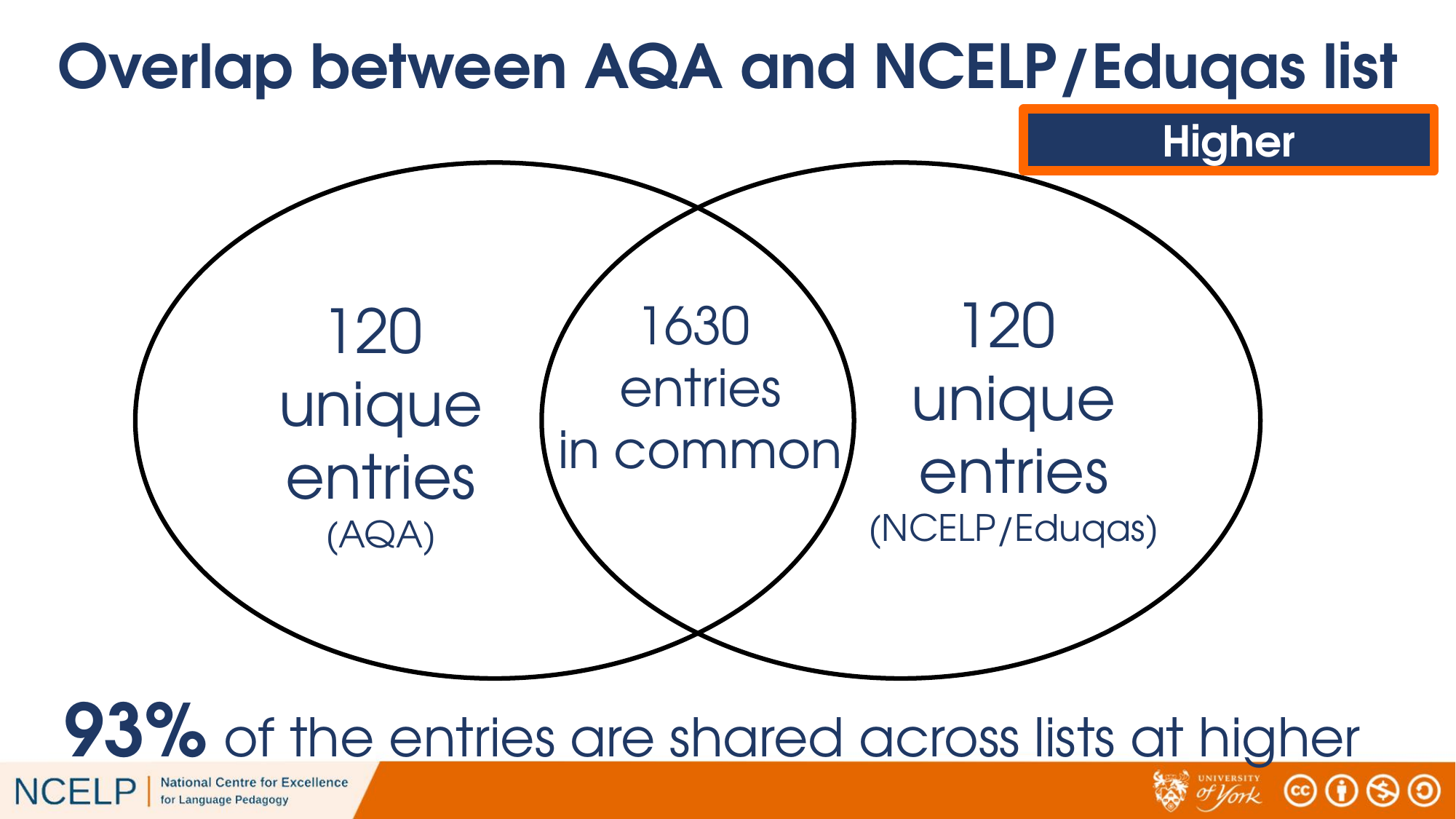

# Overlap between AQA and NCELP/Eduqas list
Higher

120
unique
entries
(NCELP/Eduqas)
120
unique
entries
(AQA)
1630
entries
in common
93% of the entries are shared across lists at higher